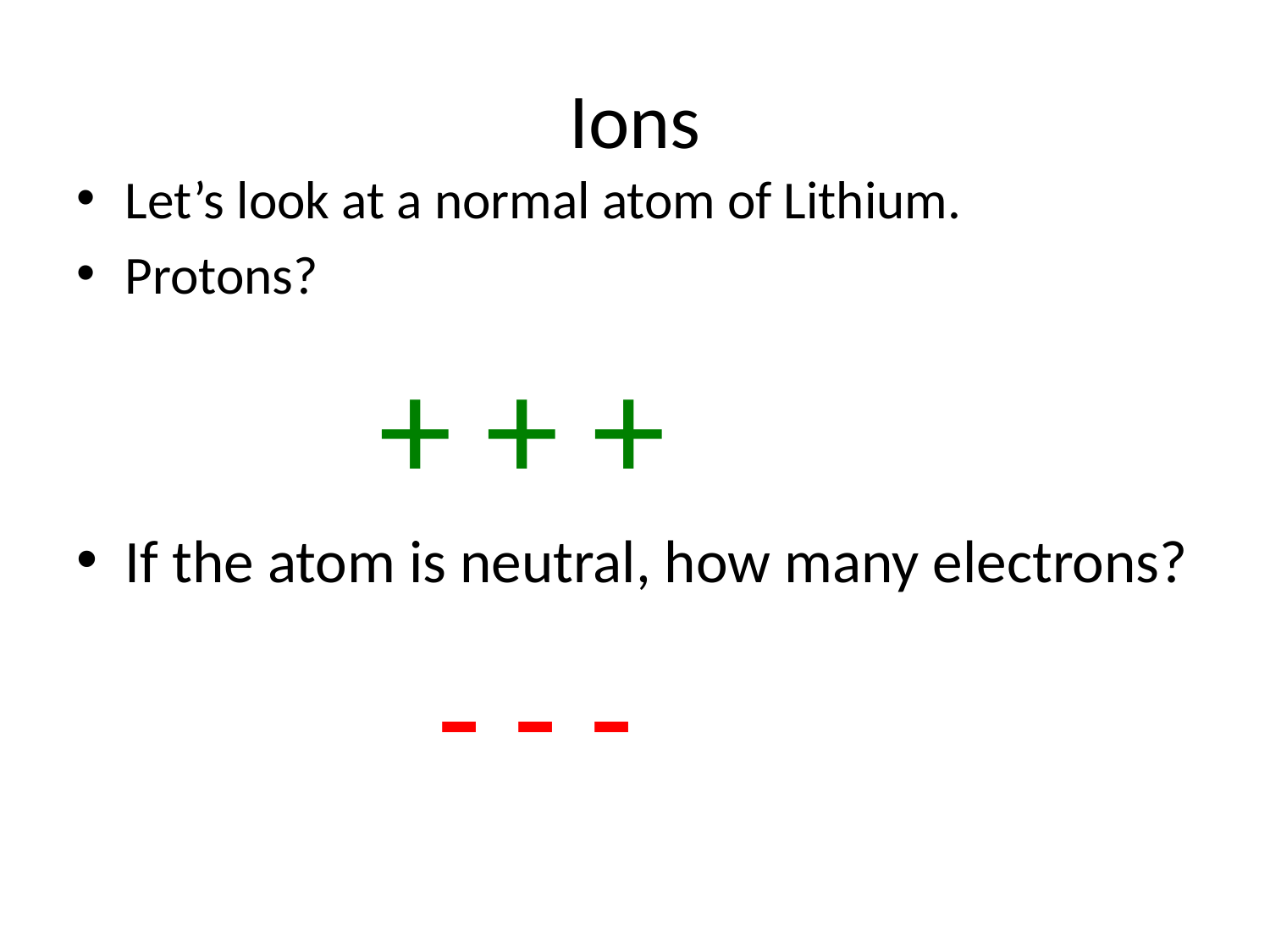

# Ions
Let’s look at a normal atom of Lithium.
Protons?
          + + +
If the atom is neutral, how many electrons?
                        - - -